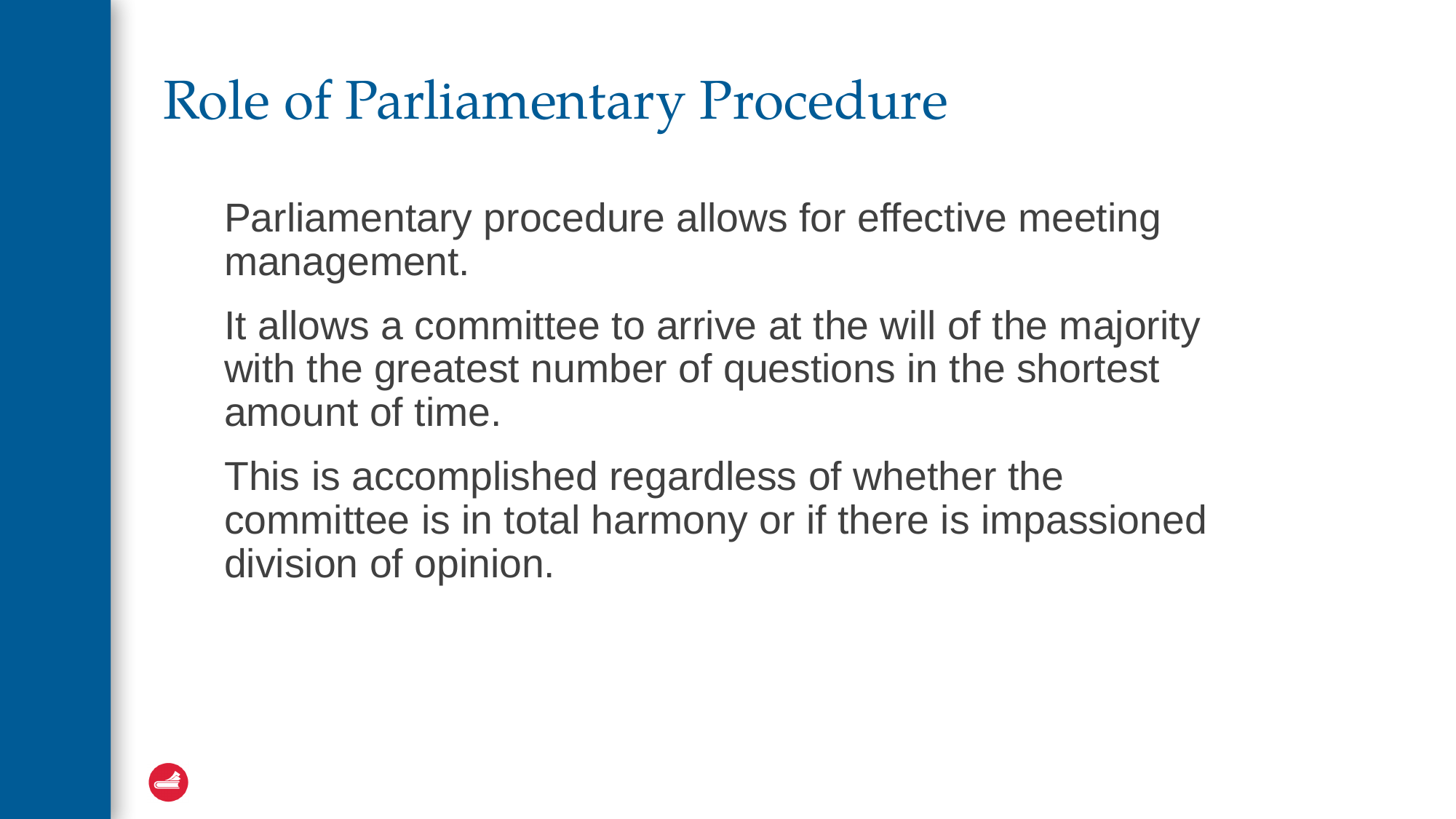

# Role of Parliamentary Procedure
Parliamentary procedure allows for effective meeting management.
It allows a committee to arrive at the will of the majority with the greatest number of questions in the shortest amount of time.
This is accomplished regardless of whether the committee is in total harmony or if there is impassioned division of opinion.